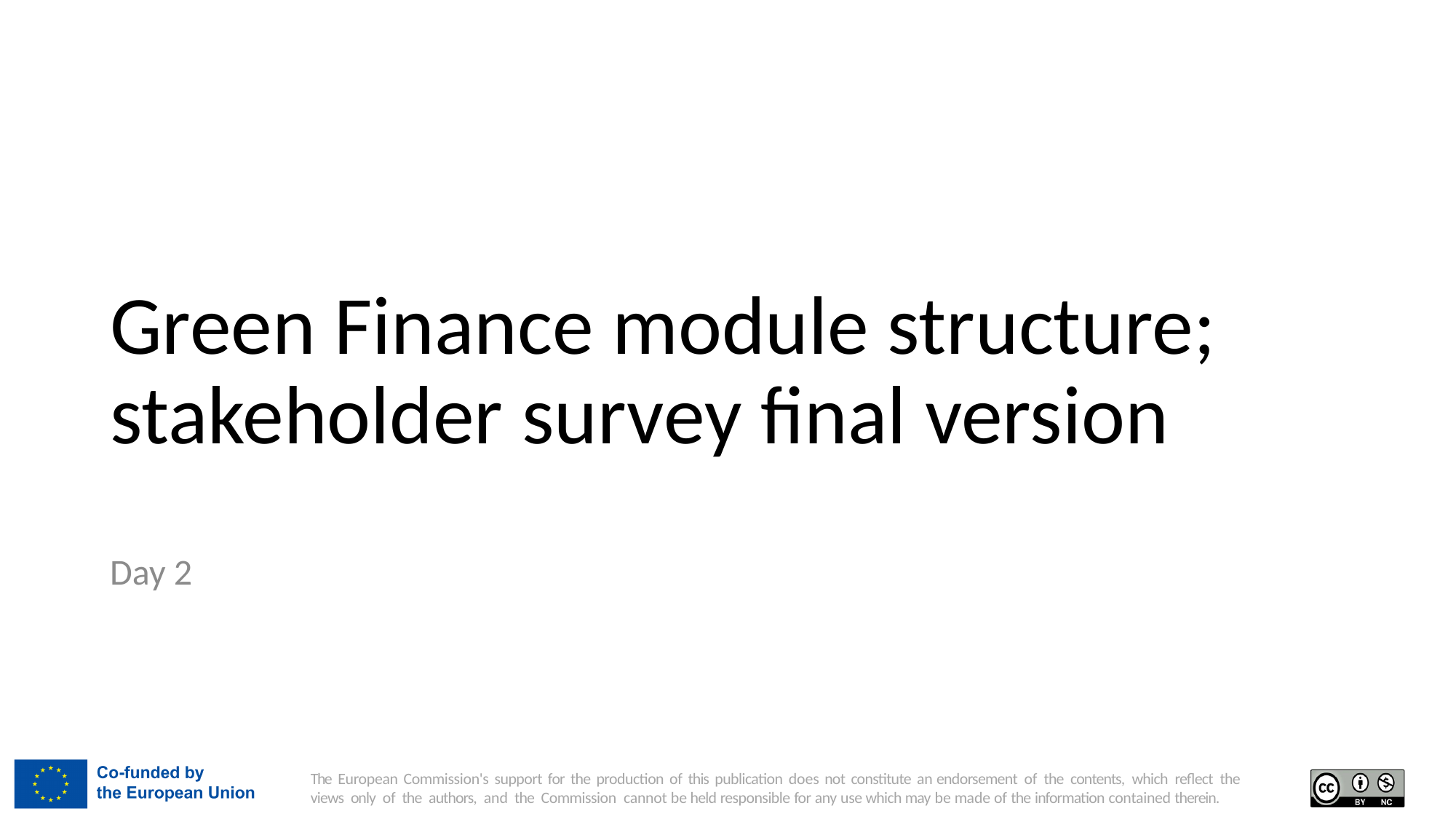

# Green Finance module structure; stakeholder survey final version
Day 2